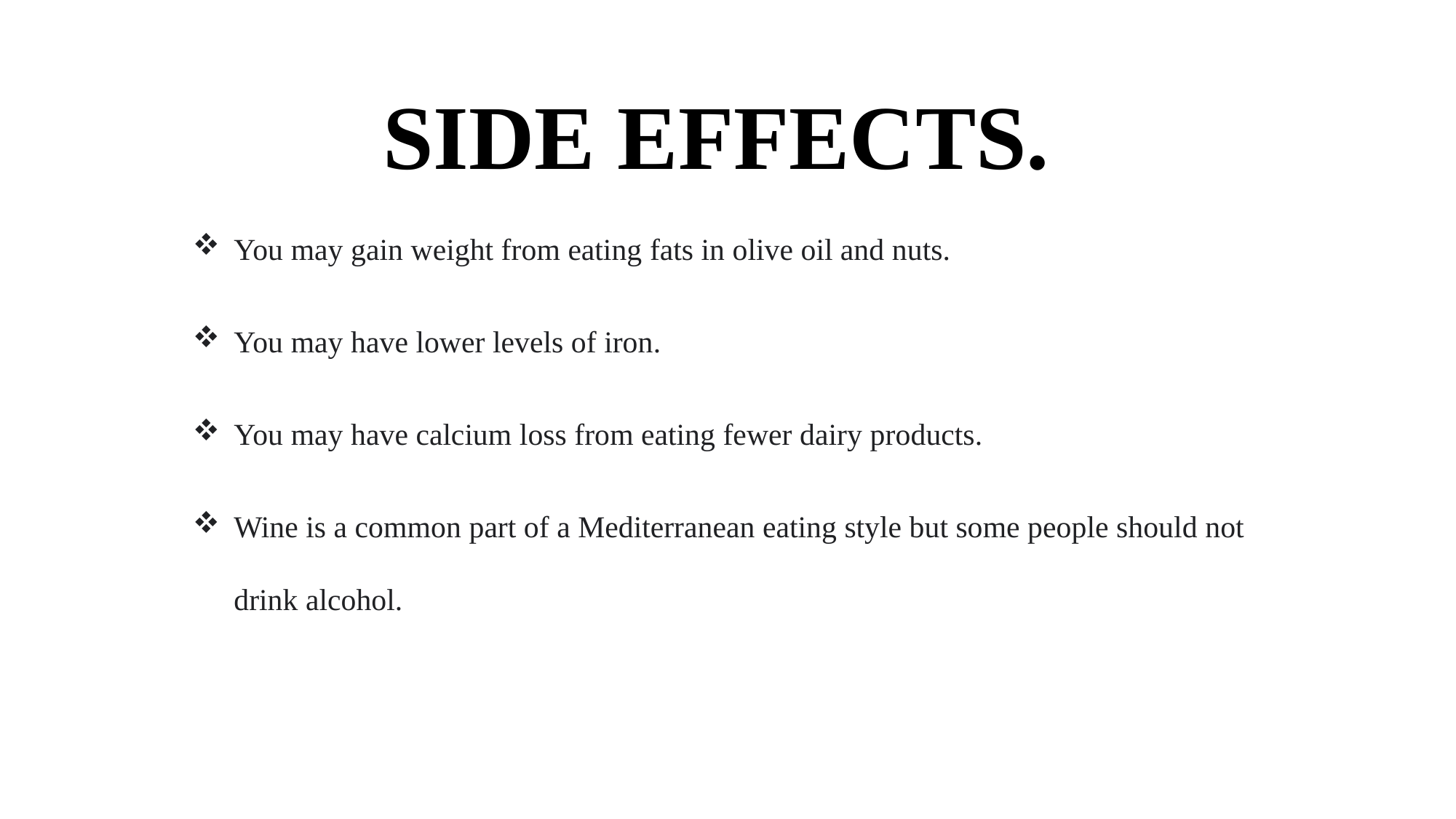

# SIDE EFFECTS.
You may gain weight from eating fats in olive oil and nuts.
You may have lower levels of iron.
You may have calcium loss from eating fewer dairy products.
Wine is a common part of a Mediterranean eating style but some people should not drink alcohol.